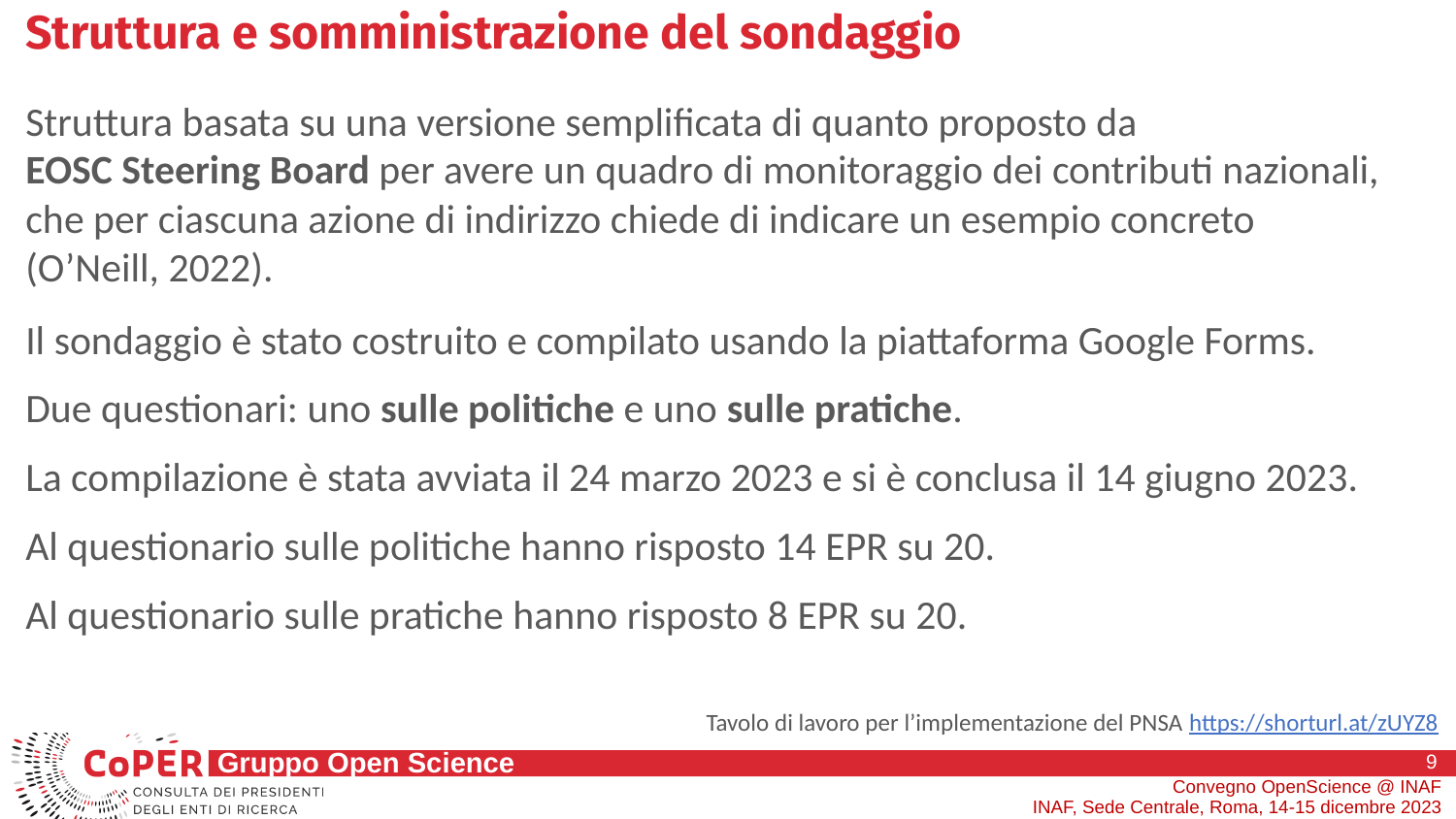

# Struttura e somministrazione del sondaggio
Struttura basata su una versione semplificata di quanto proposto da
EOSC Steering Board per avere un quadro di monitoraggio dei contributi nazionali,
che per ciascuna azione di indirizzo chiede di indicare un esempio concreto
(O’Neill, 2022).
Il sondaggio è stato costruito e compilato usando la piattaforma Google Forms.
Due questionari: uno sulle politiche e uno sulle pratiche.
La compilazione è stata avviata il 24 marzo 2023 e si è conclusa il 14 giugno 2023.
Al questionario sulle politiche hanno risposto 14 EPR su 20.
Al questionario sulle pratiche hanno risposto 8 EPR su 20.
Tavolo di lavoro per l’implementazione del PNSA https://shorturl.at/zUYZ8
9